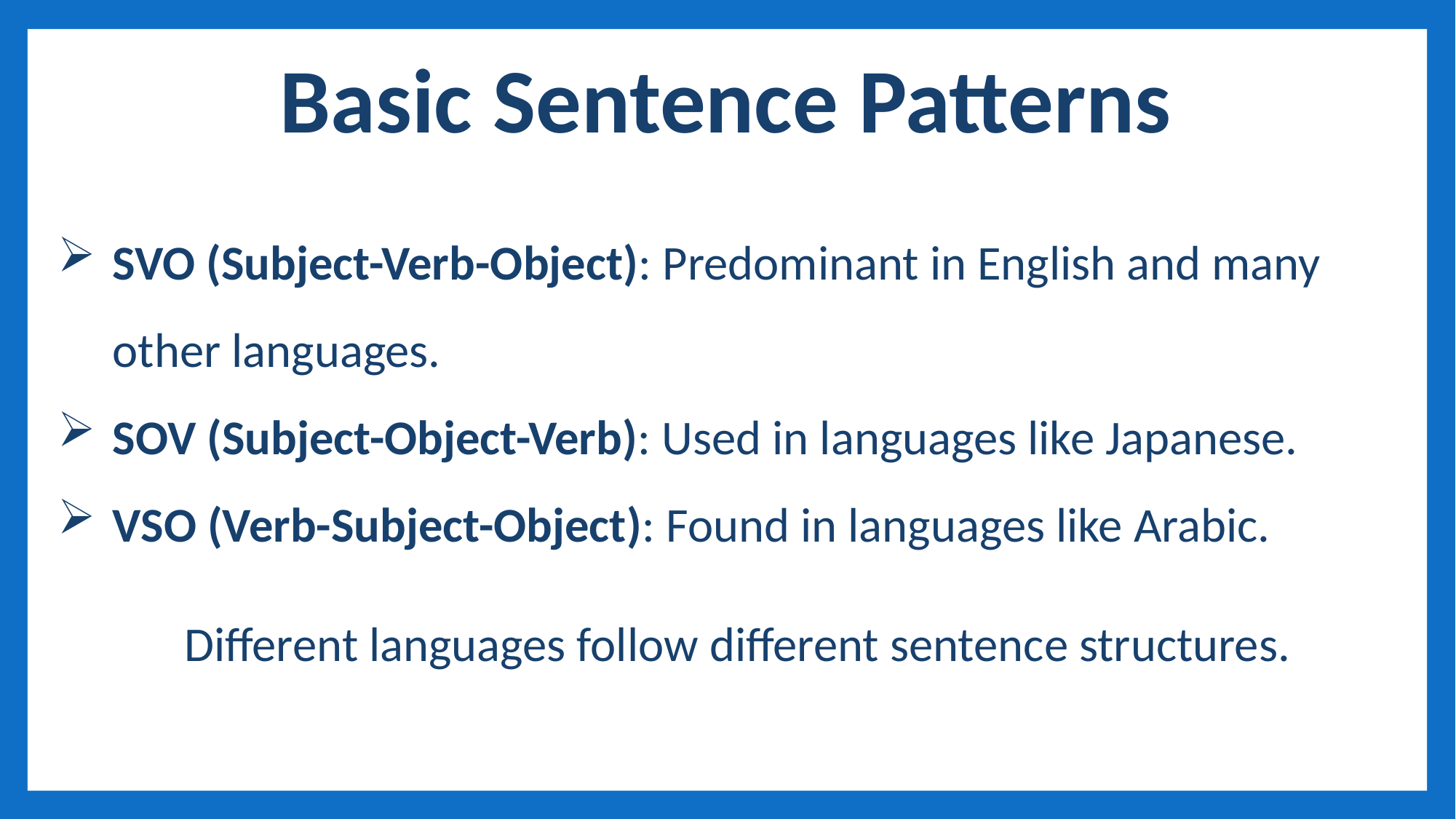

Basic Sentence Patterns
SVO (Subject-Verb-Object): Predominant in English and many other languages.
SOV (Subject-Object-Verb): Used in languages like Japanese.
VSO (Verb-Subject-Object): Found in languages like Arabic.

Different languages follow different sentence structures.